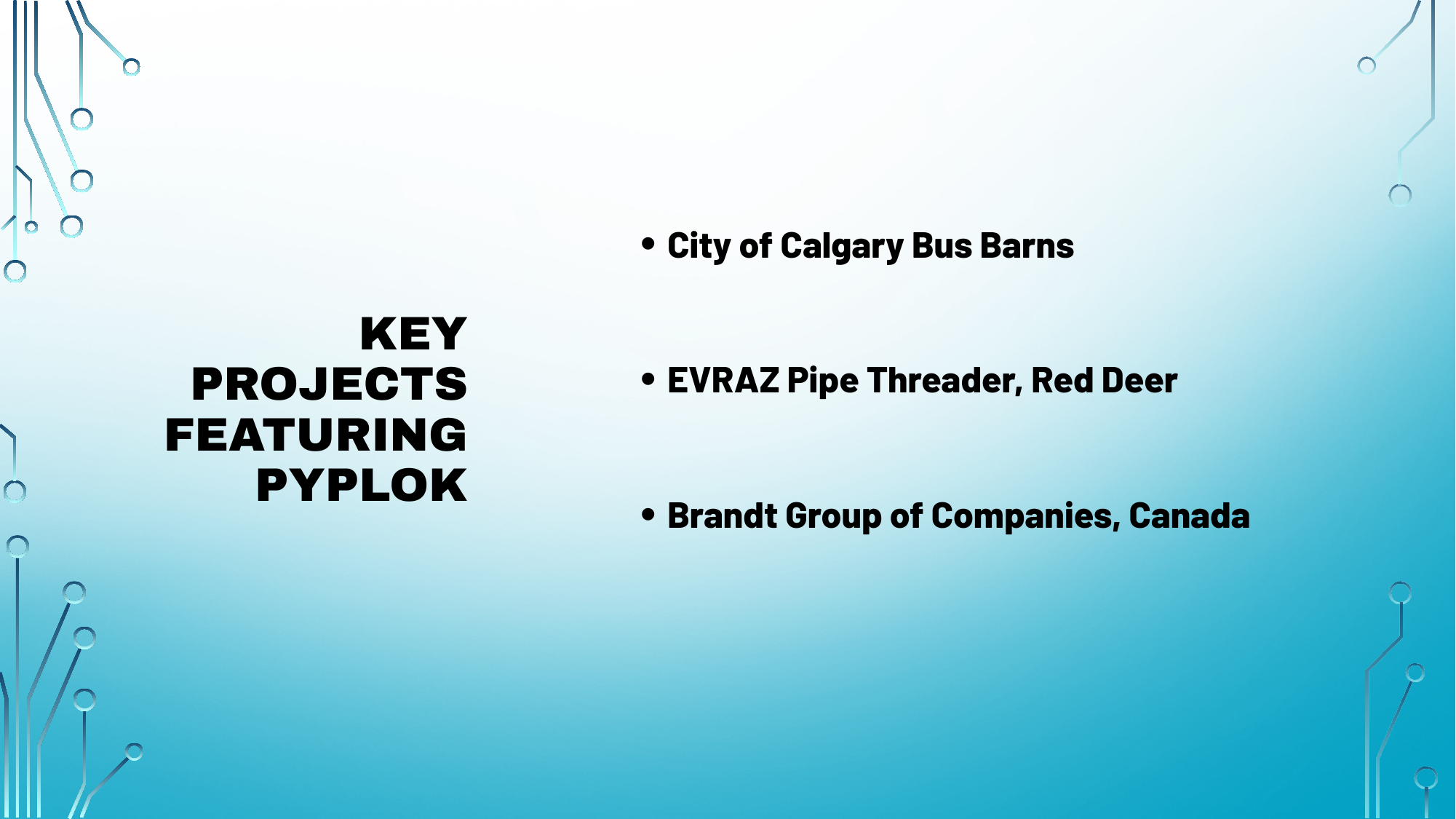

# Key Projects Featuring Pyplok
City of Calgary Bus Barns

EVRAZ Pipe Threader, Red Deer

Brandt Group of Companies, Canada